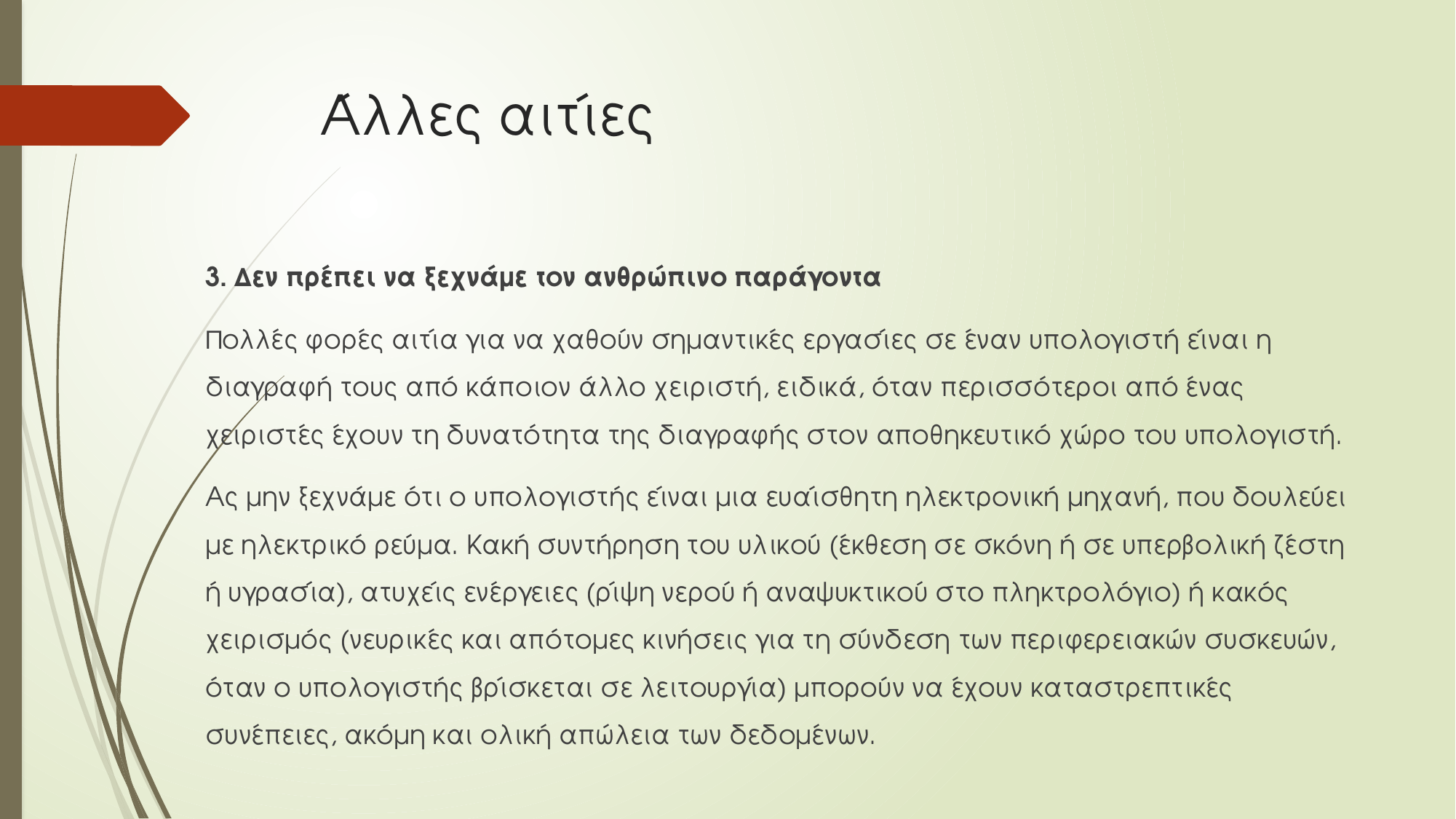

# Άλλες αιτίες
3. Δεν πρέπει να ξεχνάμε τον ανθρώπινο παράγοντα
Πολλές φορές αιτία για να χαθούν σημαντικές εργασίες σε έναν υπολογιστή είναι η διαγραφή τους από κάποιον άλλο χειριστή, ειδικά, όταν περισσότεροι από ένας χειριστές έχουν τη δυνατότητα της διαγραφής στον αποθηκευτικό χώρο του υπολογιστή.
Ας μην ξεχνάμε ότι ο υπολογιστής είναι μια ευαίσθητη ηλεκτρονική μηχανή, που δουλεύει με ηλεκτρικό ρεύμα. Κακή συντήρηση του υλικού (έκθεση σε σκόνη ή σε υπερβολική ζέστη ή υγρασία), ατυχείς ενέργειες (ρίψη νερού ή αναψυκτικού στο πληκτρολόγιο) ή κακός χειρισμός (νευρικές και απότομες κινήσεις για τη σύνδεση των περιφερειακών συσκευών, όταν ο υπολογιστής βρίσκεται σε λειτουργία) μπορούν να έχουν καταστρεπτικές συνέπειες, ακόμη και ολική απώλεια των δεδομένων.